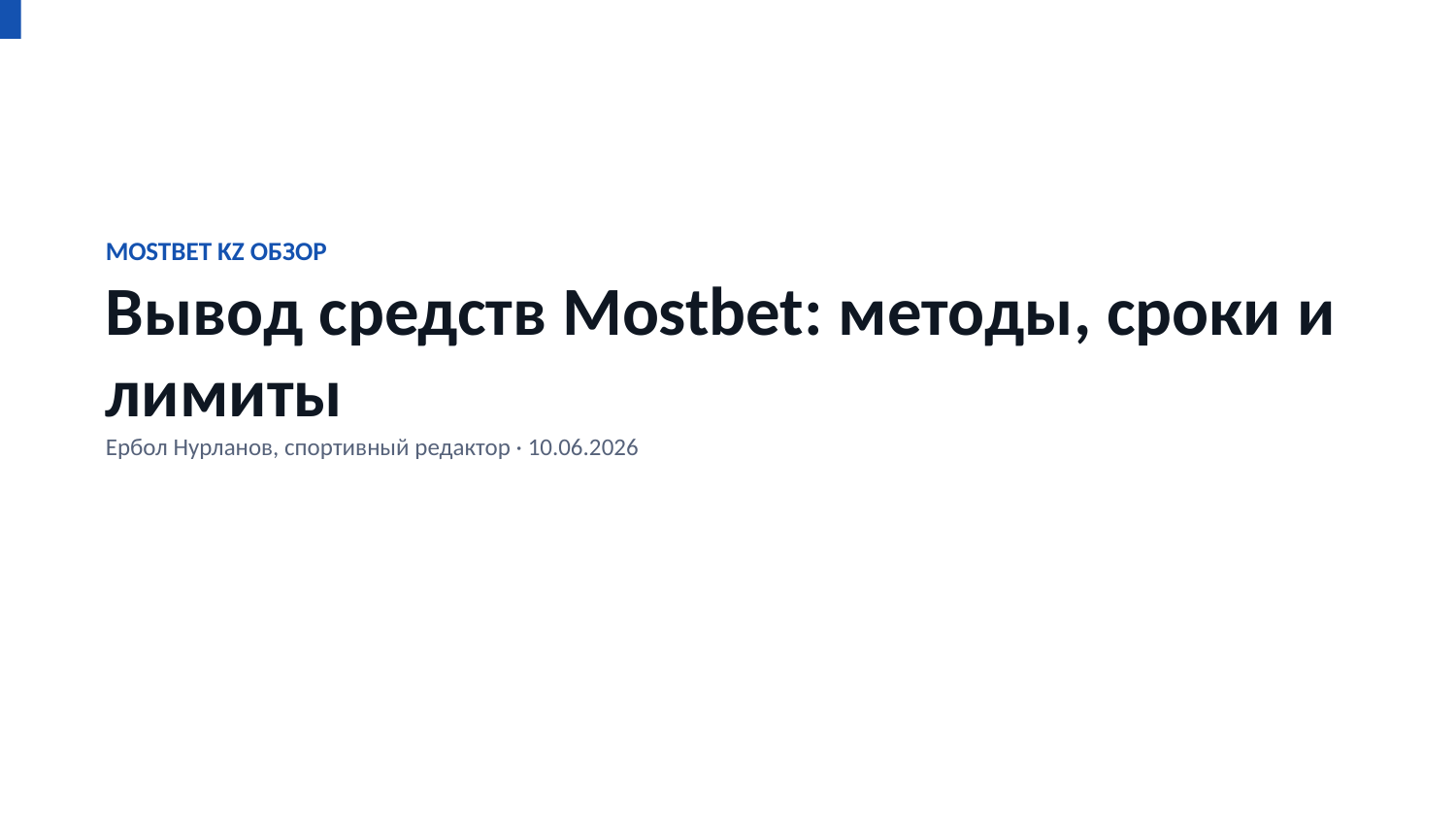

MOSTBET KZ ОБЗОР
Вывод средств Mostbet: методы, сроки и лимиты
Ербол Нурланов, спортивный редактор · 10.06.2026